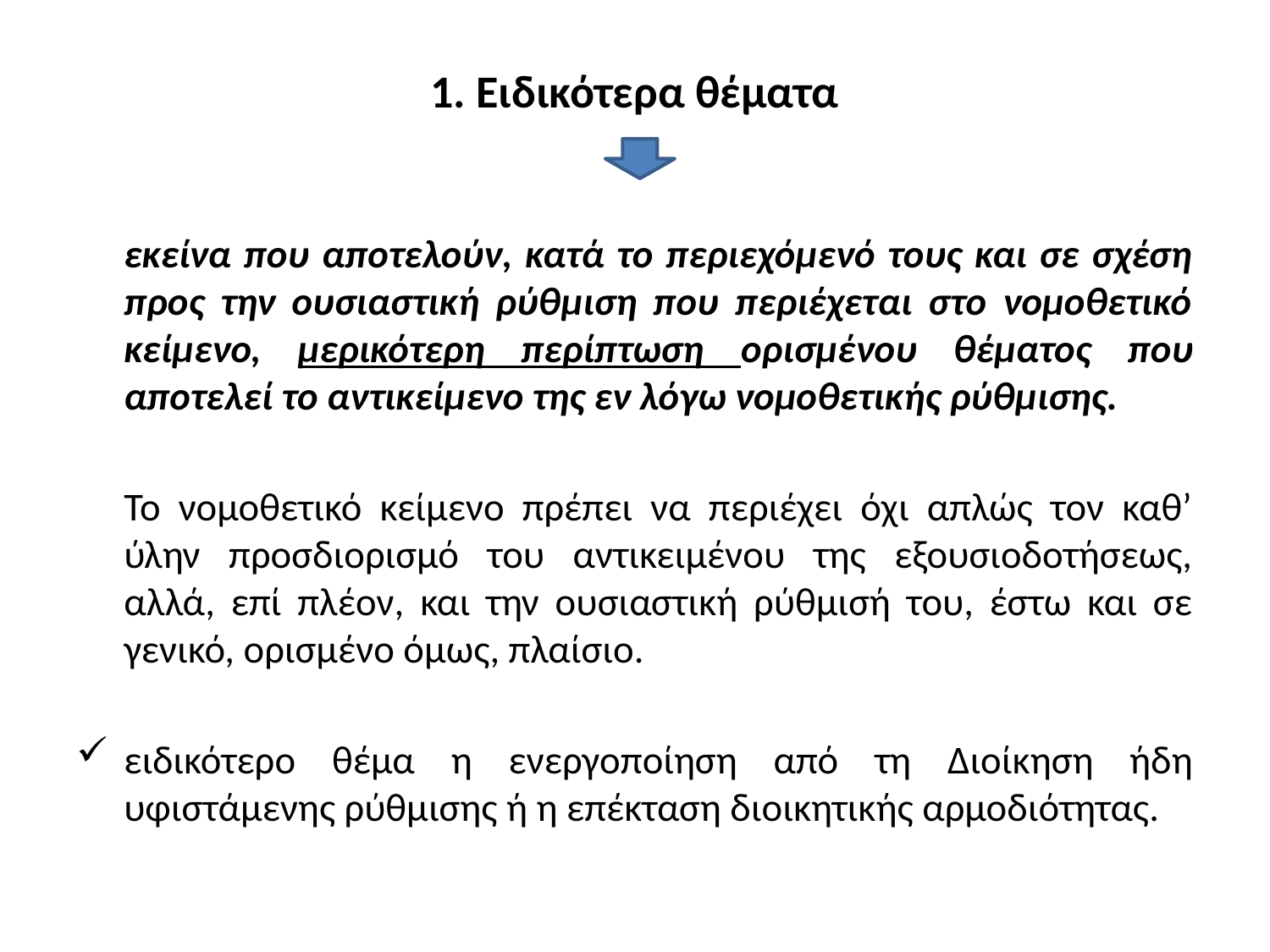

# 1. Ειδικότερα θέματα

	εκείνα που αποτελούν, κατά το περιεχόμενό τους και σε σχέση προς την ουσιαστική ρύθμιση που περιέχεται στο νομοθετικό κείμενο, μερικότερη περίπτωση ορισμένου θέματος που αποτελεί το αντικείμενο της εν λόγω νομοθετικής ρύθμισης.

	Το νομοθετικό κείμενο πρέπει να περιέχει όχι απλώς τον καθ’ ύλην προσδιορισμό του αντικειμένου της εξουσιοδοτήσεως, αλλά, επί πλέον, και την ουσιαστική ρύθμισή του, έστω και σε γενικό, ορισμένο όμως, πλαίσιο.

	ειδικότερο θέμα η ενεργοποίηση από τη Διοίκηση ήδη υφιστάμενης ρύθμισης ή η επέκταση διοικητικής αρμοδιότητας.